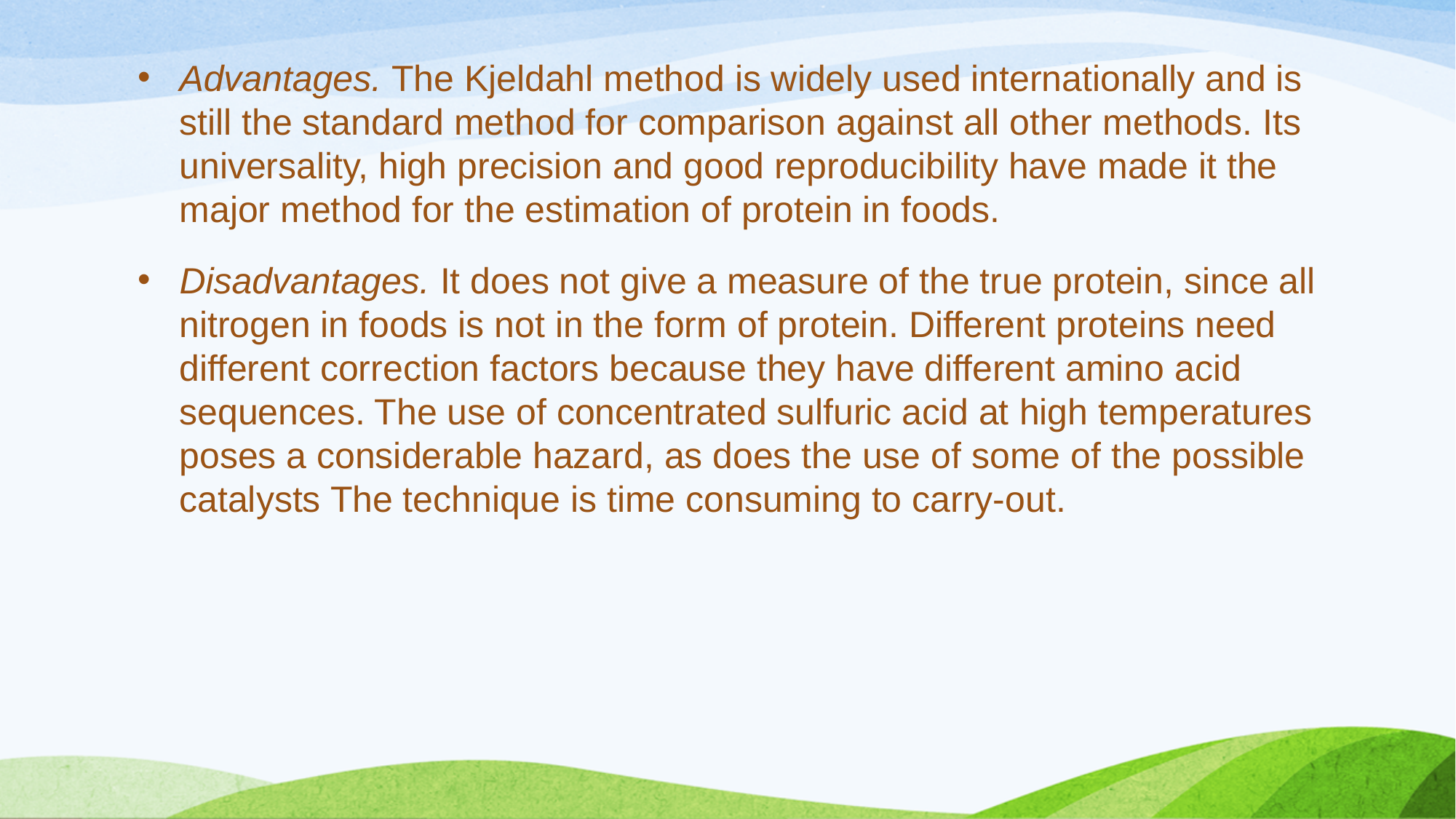

Advantages. The Kjeldahl method is widely used internationally and is still the standard method for comparison against all other methods. Its universality, high precision and good reproducibility have made it the major method for the estimation of protein in foods.
Disadvantages. It does not give a measure of the true protein, since all nitrogen in foods is not in the form of protein. Different proteins need different correction factors because they have different amino acid sequences. The use of concentrated sulfuric acid at high temperatures poses a considerable hazard, as does the use of some of the possible catalysts The technique is time consuming to carry-out.